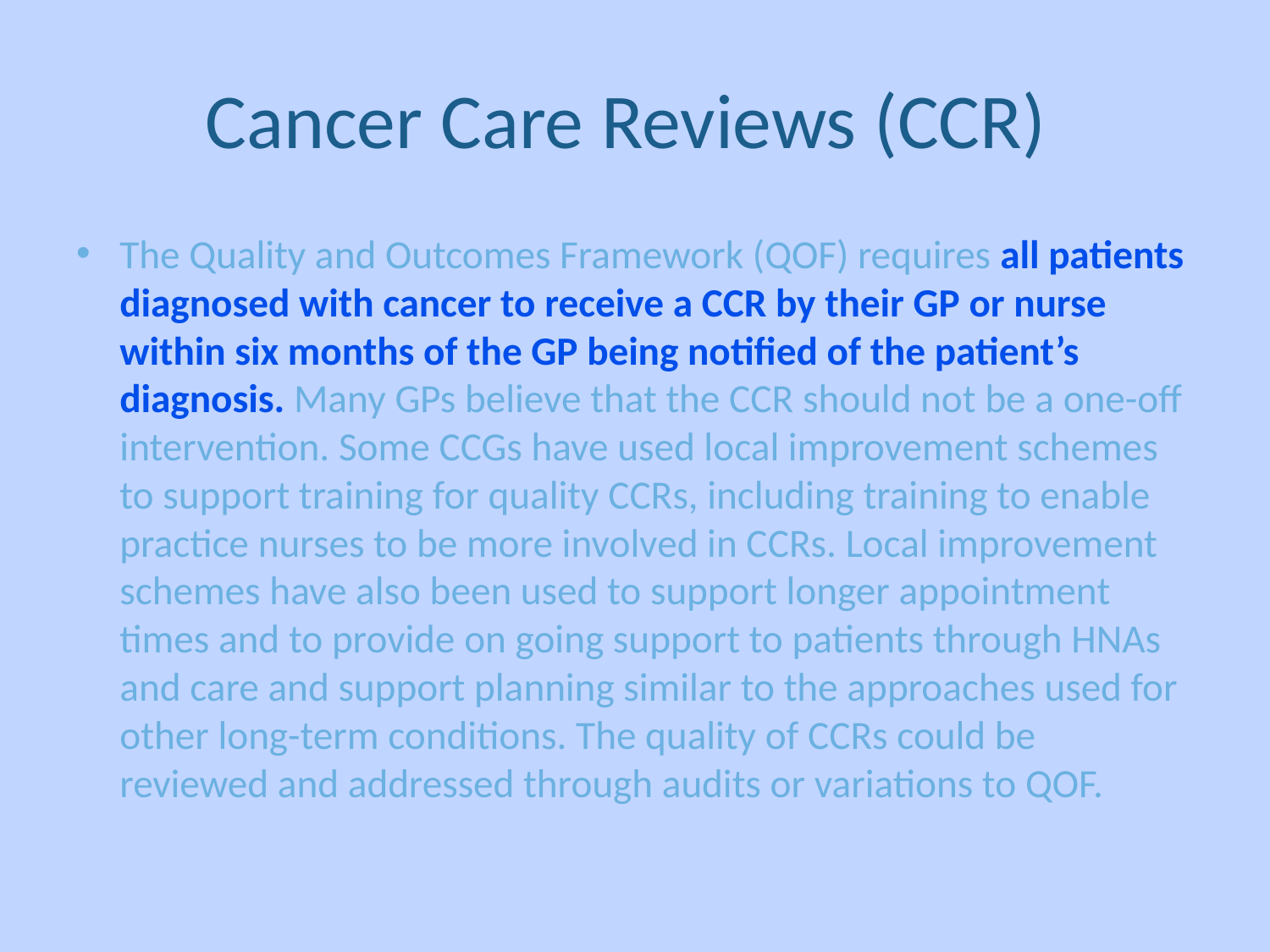

# Cancer Care Reviews (CCR)
The Quality and Outcomes Framework (QOF) requires all patients diagnosed with cancer to receive a CCR by their GP or nurse within six months of the GP being notified of the patient’s diagnosis. Many GPs believe that the CCR should not be a one-off intervention. Some CCGs have used local improvement schemes to support training for quality CCRs, including training to enable practice nurses to be more involved in CCRs. Local improvement schemes have also been used to support longer appointment times and to provide on going support to patients through HNAs and care and support planning similar to the approaches used for other long-term conditions. The quality of CCRs could be reviewed and addressed through audits or variations to QOF.